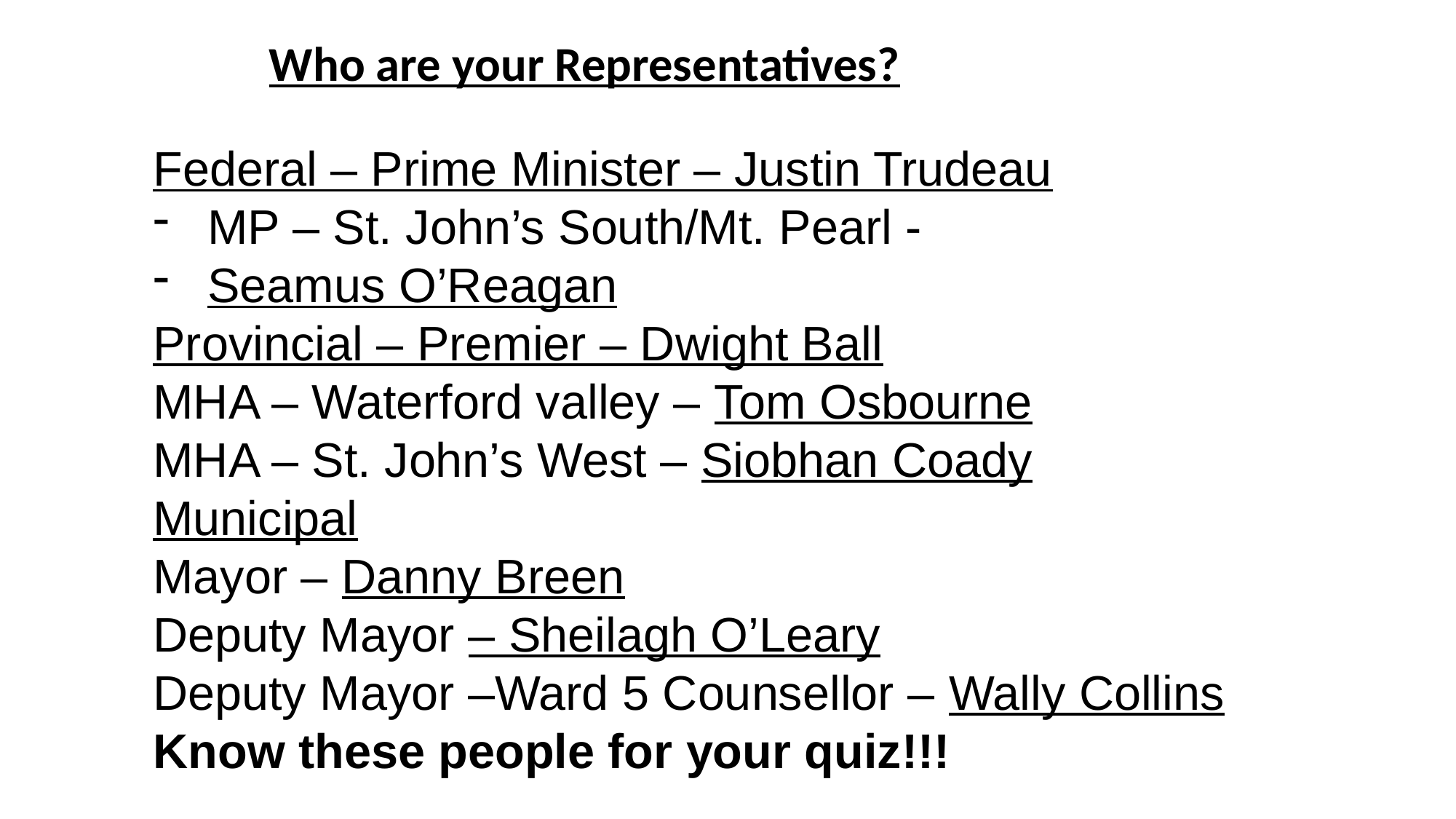

Who are your Representatives?
Federal – Prime Minister – Justin Trudeau
MP – St. John’s South/Mt. Pearl -
Seamus O’Reagan
Provincial – Premier – Dwight Ball
MHA – Waterford valley – Tom Osbourne
MHA – St. John’s West – Siobhan Coady
Municipal
Mayor – Danny Breen
Deputy Mayor – Sheilagh O’Leary
Deputy Mayor –Ward 5 Counsellor – Wally Collins
Know these people for your quiz!!!